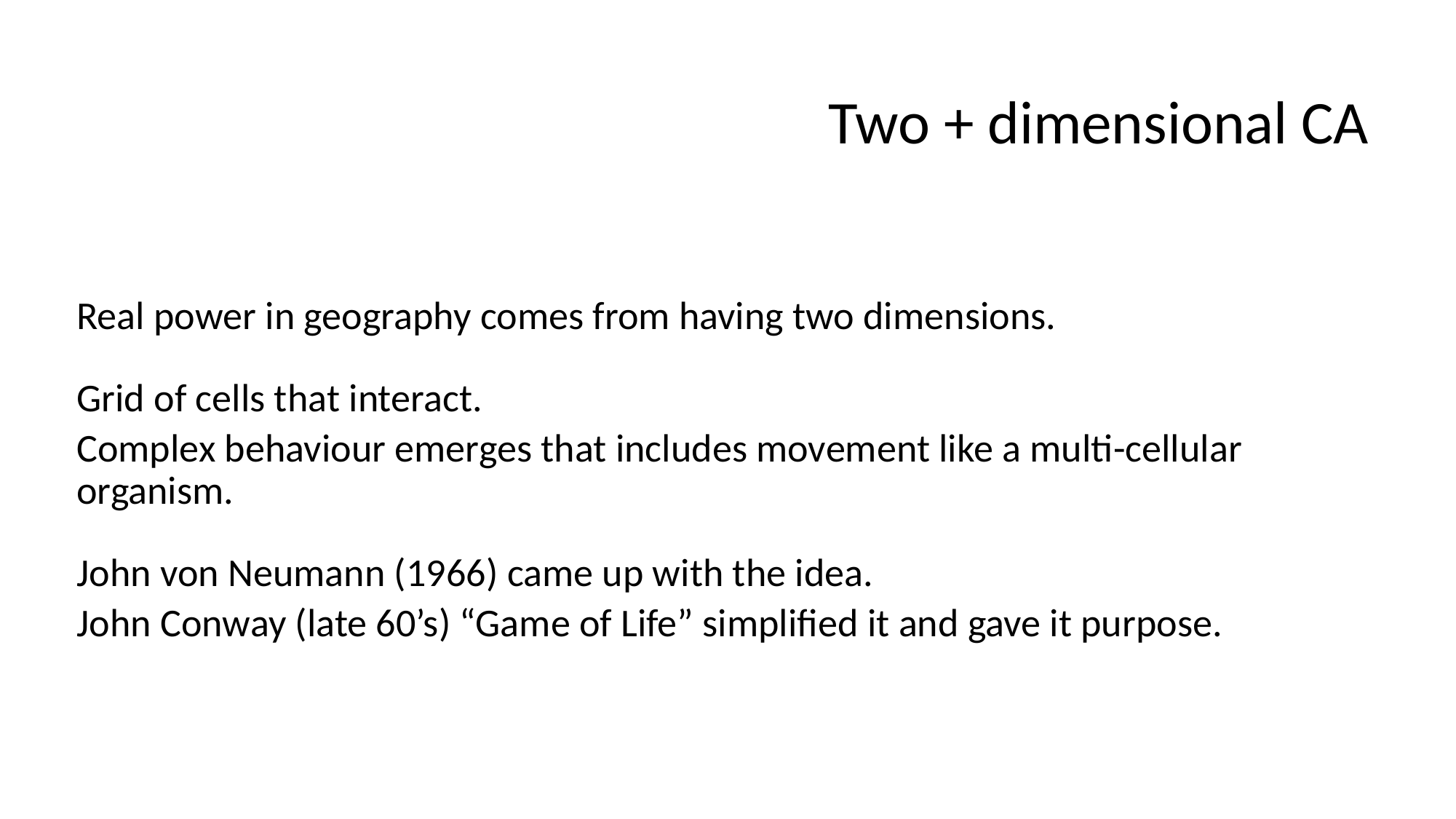

# Two + dimensional CA
Real power in geography comes from having two dimensions.

Grid of cells that interact.
Complex behaviour emerges that includes movement like a multi-cellular organism.

John von Neumann (1966) came up with the idea.
John Conway (late 60’s) “Game of Life” simplified it and gave it purpose.